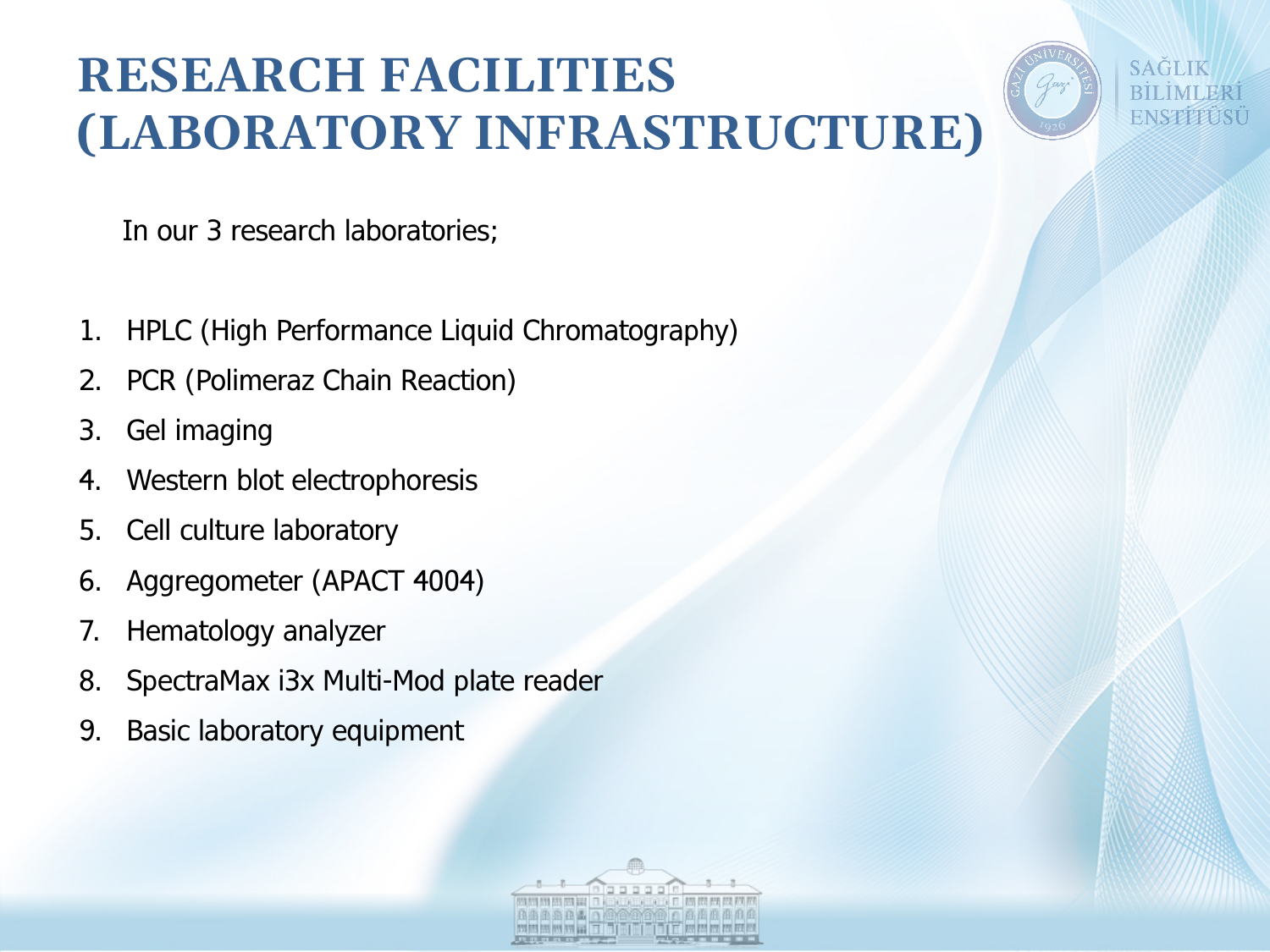

# RESEARCH FACILITIES (LABORATORY INFRASTRUCTURE)
     In our 3 research laboratories;

HPLC (High Performance Liquid Chromatography)
PCR (Polimeraz Chain Reaction)
Gel imaging
Western blot electrophoresis
Cell culture laboratory
Aggregometer (APACT 4004)
Hematology analyzer
SpectraMax i3x Multi-Mod plate reader
Basic laboratory equipment